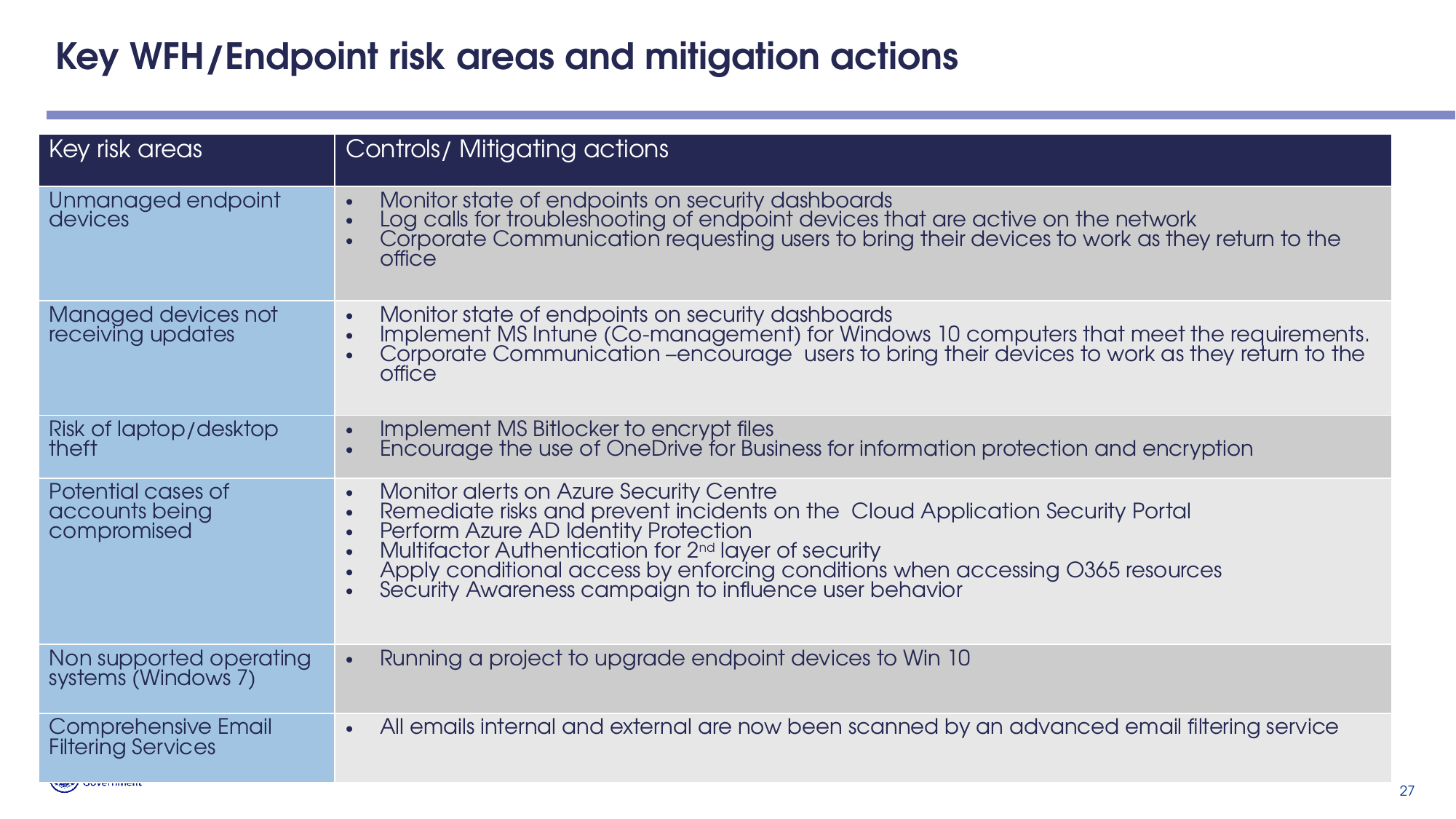

# Key WFH/Endpoint risk areas and mitigation actions
| Key risk areas | Controls/ Mitigating actions |
| --- | --- |
| Unmanaged endpoint devices | Monitor state of endpoints on security dashboards Log calls for troubleshooting of endpoint devices that are active on the network Corporate Communication requesting users to bring their devices to work as they return to the office |
| Managed devices not receiving updates | Monitor state of endpoints on security dashboards Implement MS Intune (Co-management) for Windows 10 computers that meet the requirements. Corporate Communication –encourage users to bring their devices to work as they return to the office |
| Risk of laptop/desktop theft | Implement MS Bitlocker to encrypt files Encourage the use of OneDrive for Business for information protection and encryption |
| Potential cases of accounts being compromised | Monitor alerts on Azure Security Centre Remediate risks and prevent incidents on the Cloud Application Security Portal Perform Azure AD Identity Protection Multifactor Authentication for 2nd layer of security Apply conditional access by enforcing conditions when accessing O365 resources Security Awareness campaign to influence user behavior |
| Non supported operating systems (Windows 7) | Running a project to upgrade endpoint devices to Win 10 |
| Comprehensive Email Filtering Services | All emails internal and external are now been scanned by an advanced email filtering service |
27